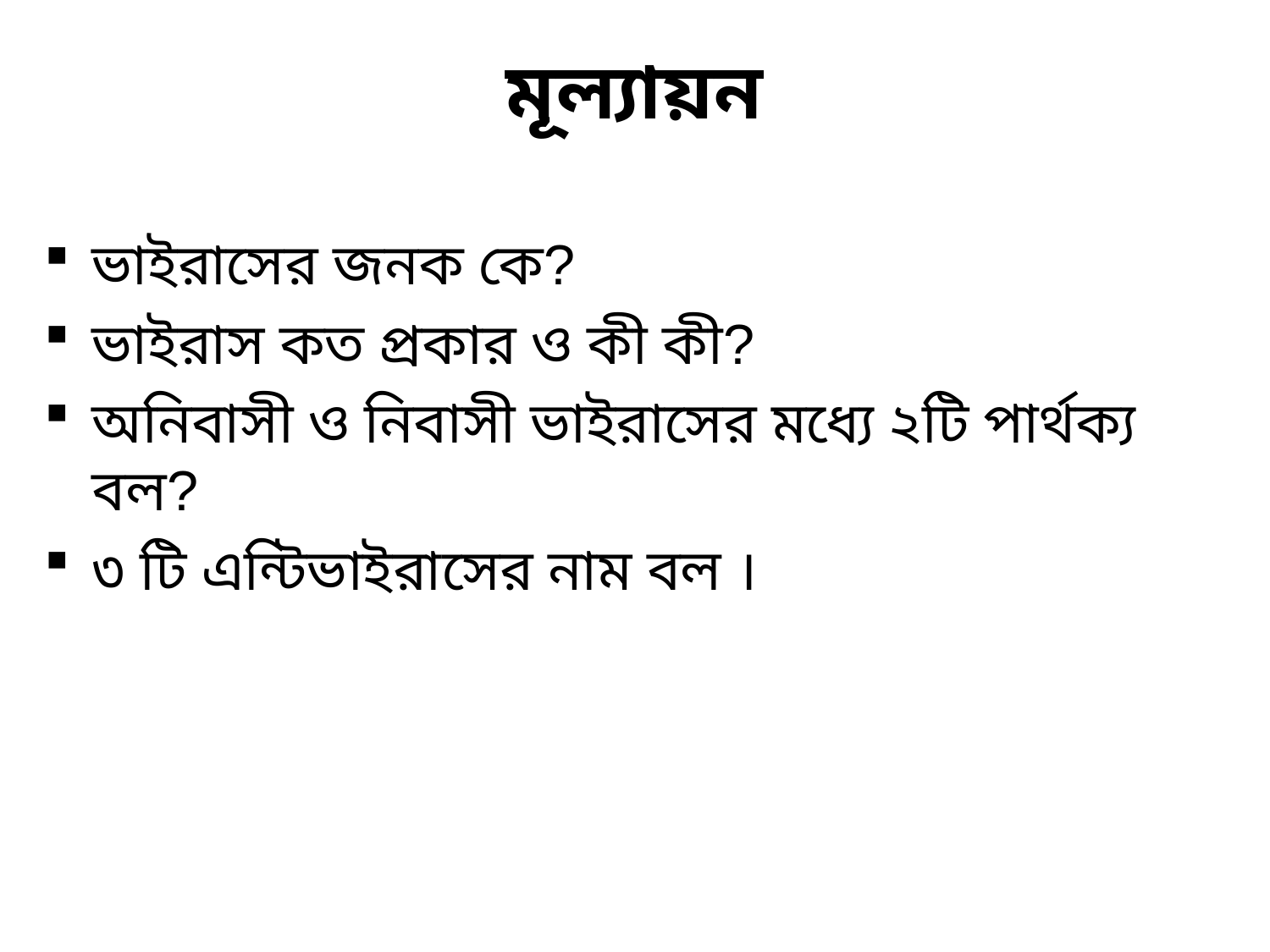

# মূল্যায়ন
ভাইরাসের জনক কে?
ভাইরাস কত প্রকার ও কী কী?
অনিবাসী ও নিবাসী ভাইরাসের মধ্যে ২টি পার্থক্য বল?
৩ টি এন্টিভাইরাসের নাম বল ।